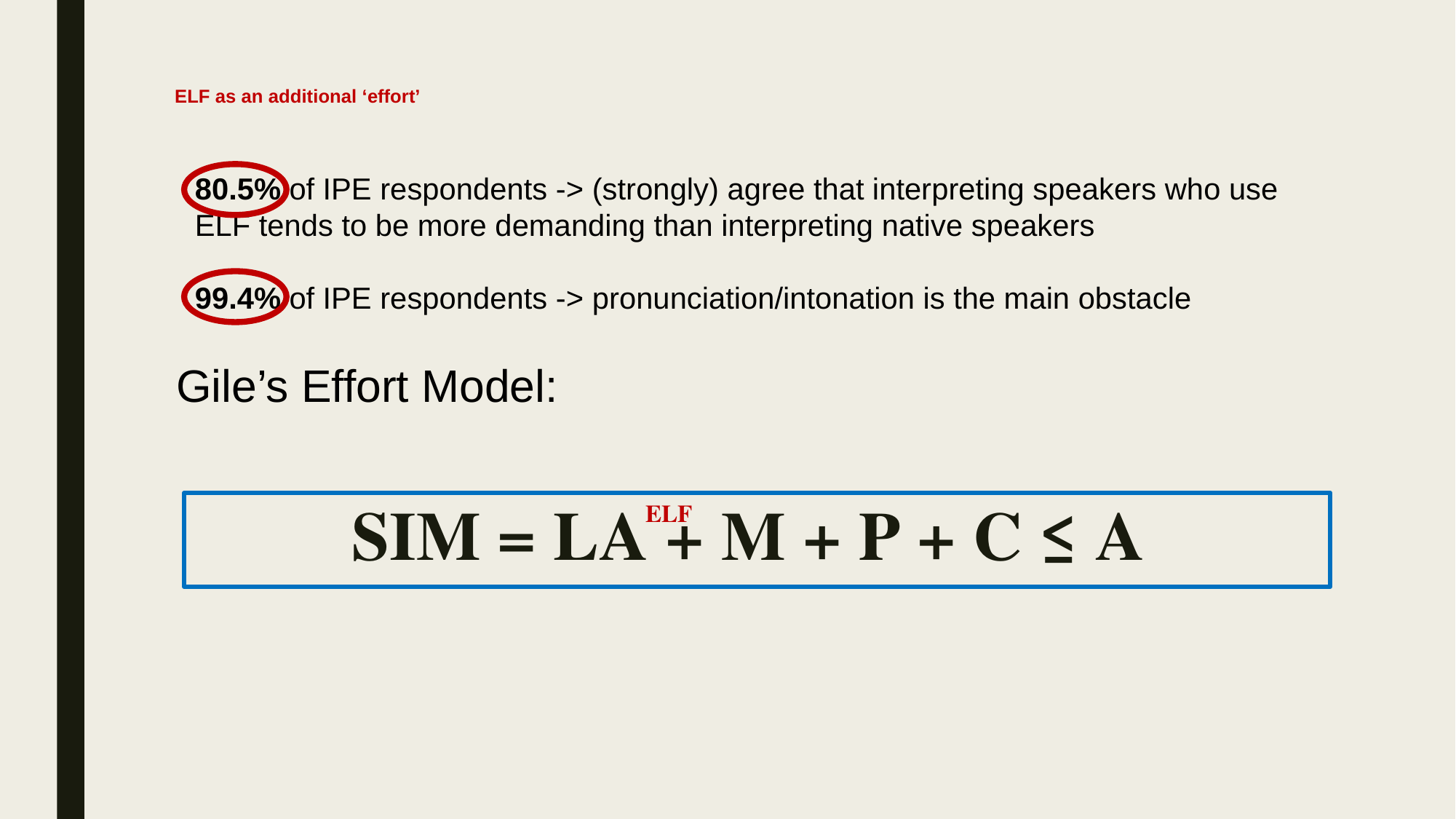

# ELF as an additional ‘effort’
80.5% of IPE respondents -> (strongly) agree that interpreting speakers who use ELF tends to be more demanding than interpreting native speakers

99.4% of IPE respondents -> pronunciation/intonation is the main obstacle

Gile’s Effort Model:
SIM = LA + M + P + C ≤ A

ELF